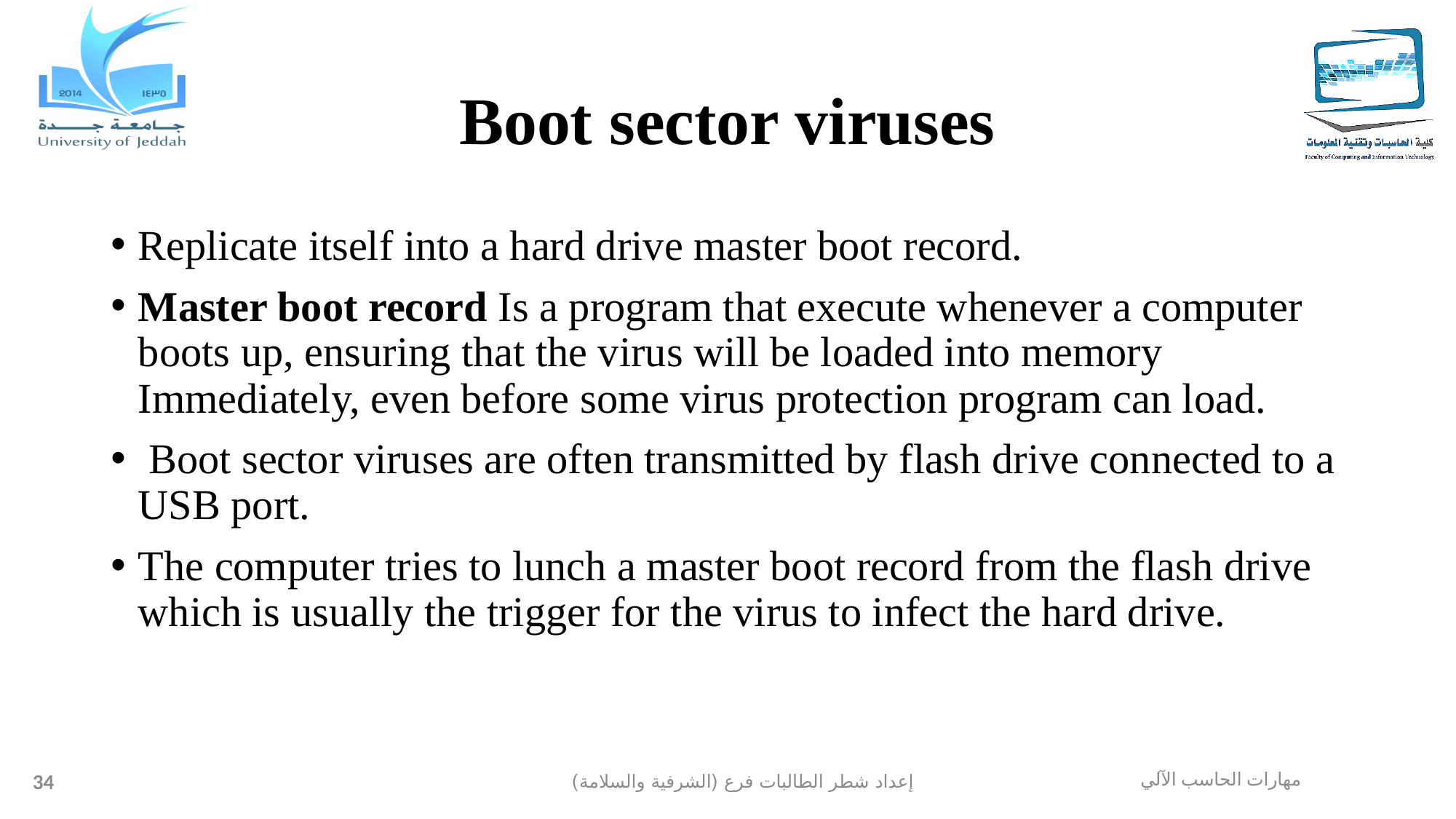

# Boot sector viruses
Replicate itself into a hard drive master boot record.
Master boot record Is a program that execute whenever a computer boots up, ensuring that the virus will be loaded into memory Immediately, even before some virus protection program can load.
 Boot sector viruses are often transmitted by flash drive connected to a USB port.
The computer tries to lunch a master boot record from the flash drive which is usually the trigger for the virus to infect the hard drive.

34
إعداد شطر الطالبات فرع (الشرفية والسلامة)